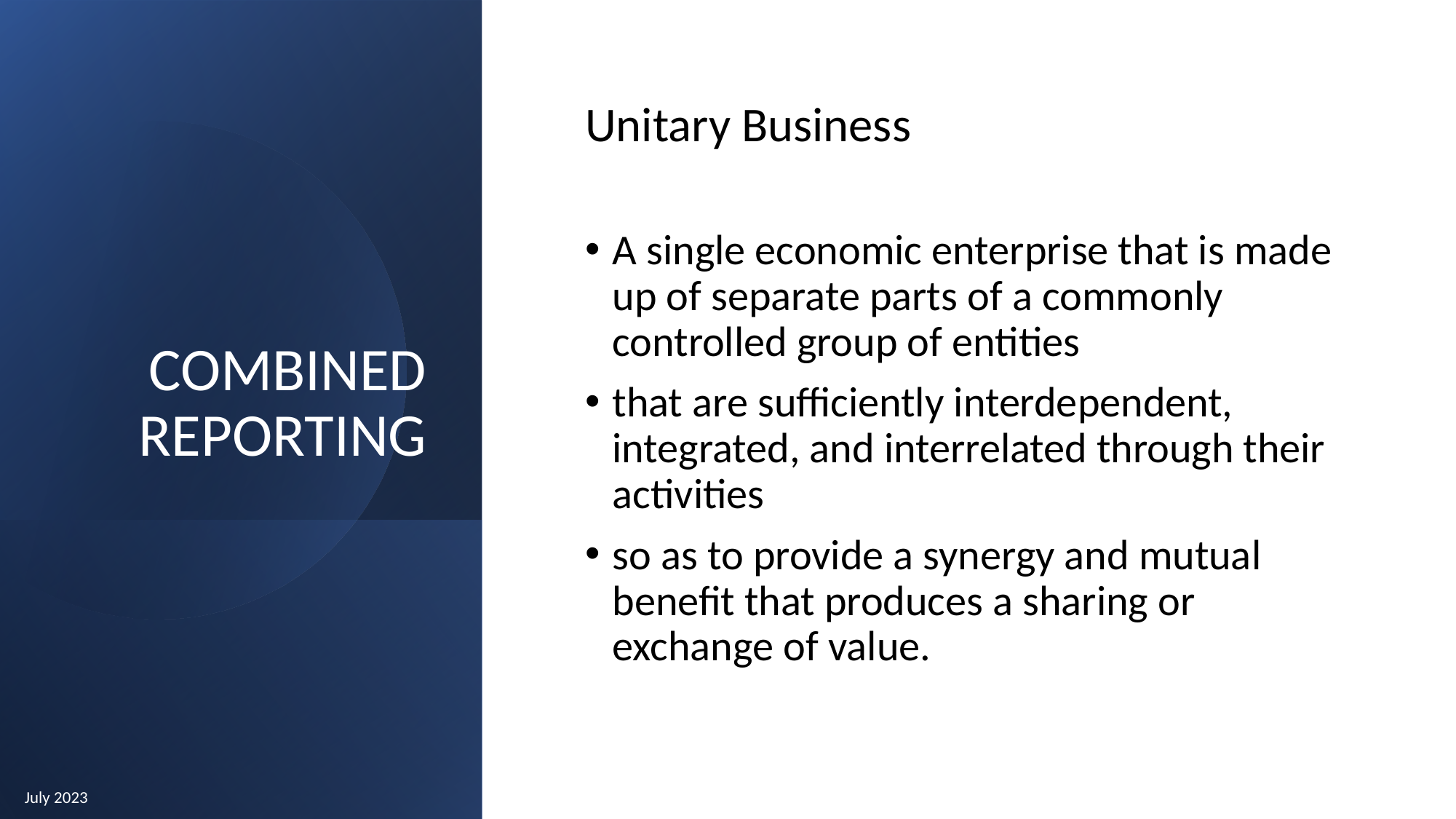

# COMBINED REPORTING
Unitary Business

A single economic enterprise that is made up of separate parts of a commonly controlled group of entities
that are sufficiently interdependent, integrated, and interrelated through their activities
so as to provide a synergy and mutual benefit that produces a sharing or exchange of value.

July 2023